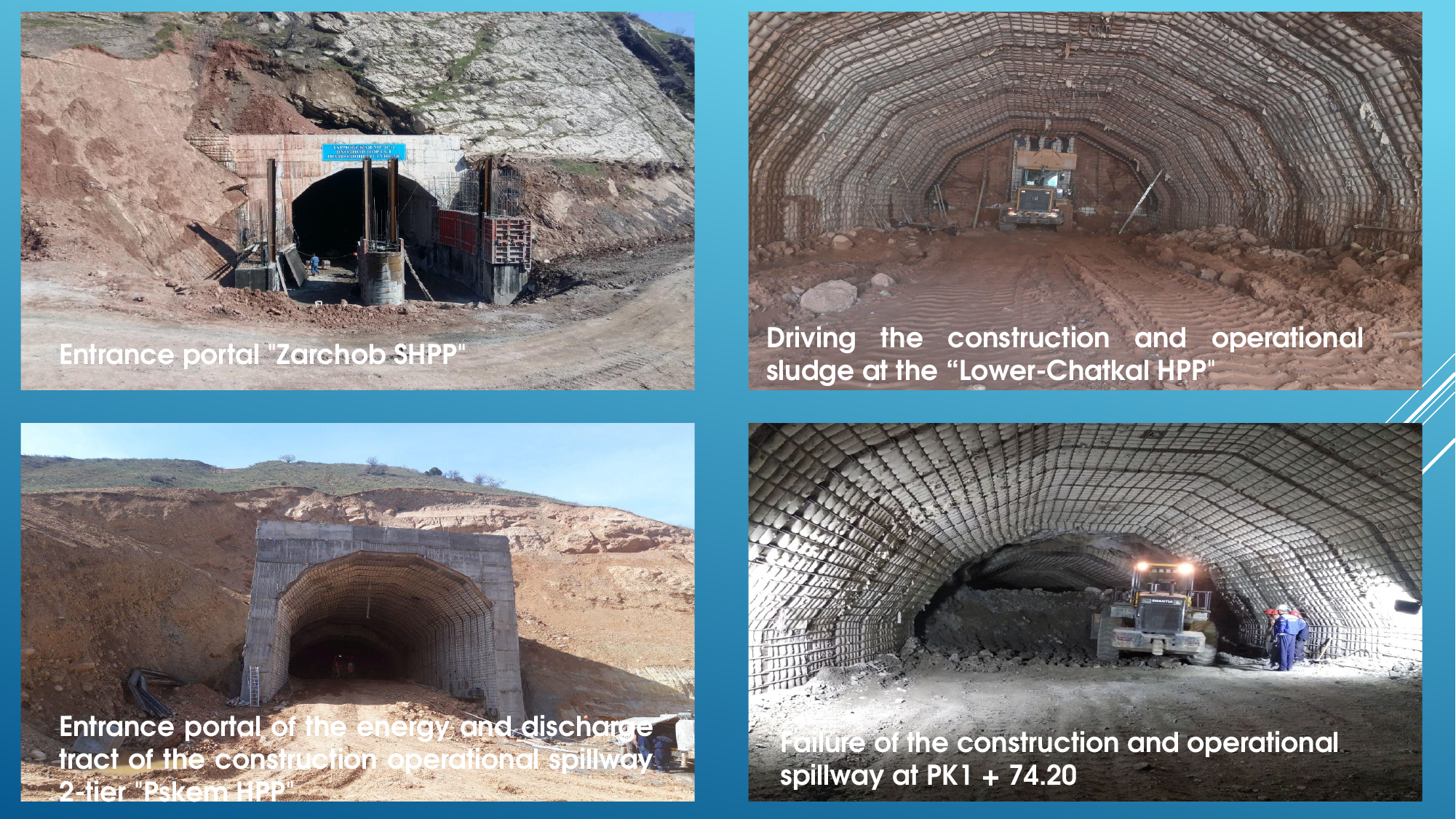

Entrance portal "Zarchob SHPP"
Driving the construction and operational sludge at the “Lower-Chatkal HPP"

Entrance portal of the energy and discharge tract of the construction operational spillway 2-tier "Pskem HPP"
Failure of the construction and operational spillway at PK1 + 74.20